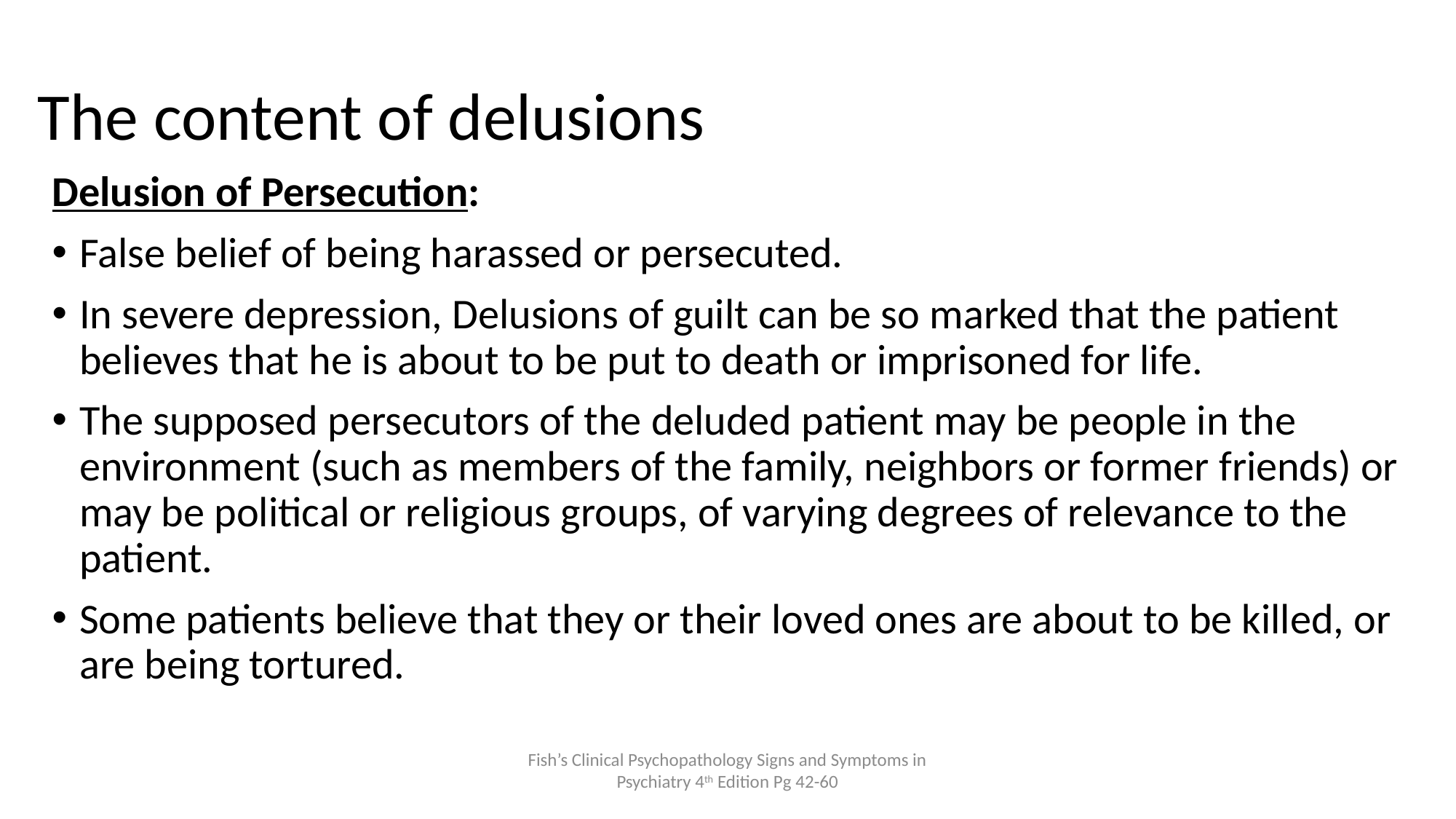

# The content of delusions
Delusion of Persecution:
False belief of being harassed or persecuted.
In severe depression, Delusions of guilt can be so marked that the patient believes that he is about to be put to death or imprisoned for life.
The supposed persecutors of the deluded patient may be people in the environment (such as members of the family, neighbors or former friends) or may be political or religious groups, of varying degrees of relevance to the patient.
Some patients believe that they or their loved ones are about to be killed, or are being tortured.

Fish’s Clinical Psychopathology Signs and Symptoms in Psychiatry 4th Edition Pg 42-60